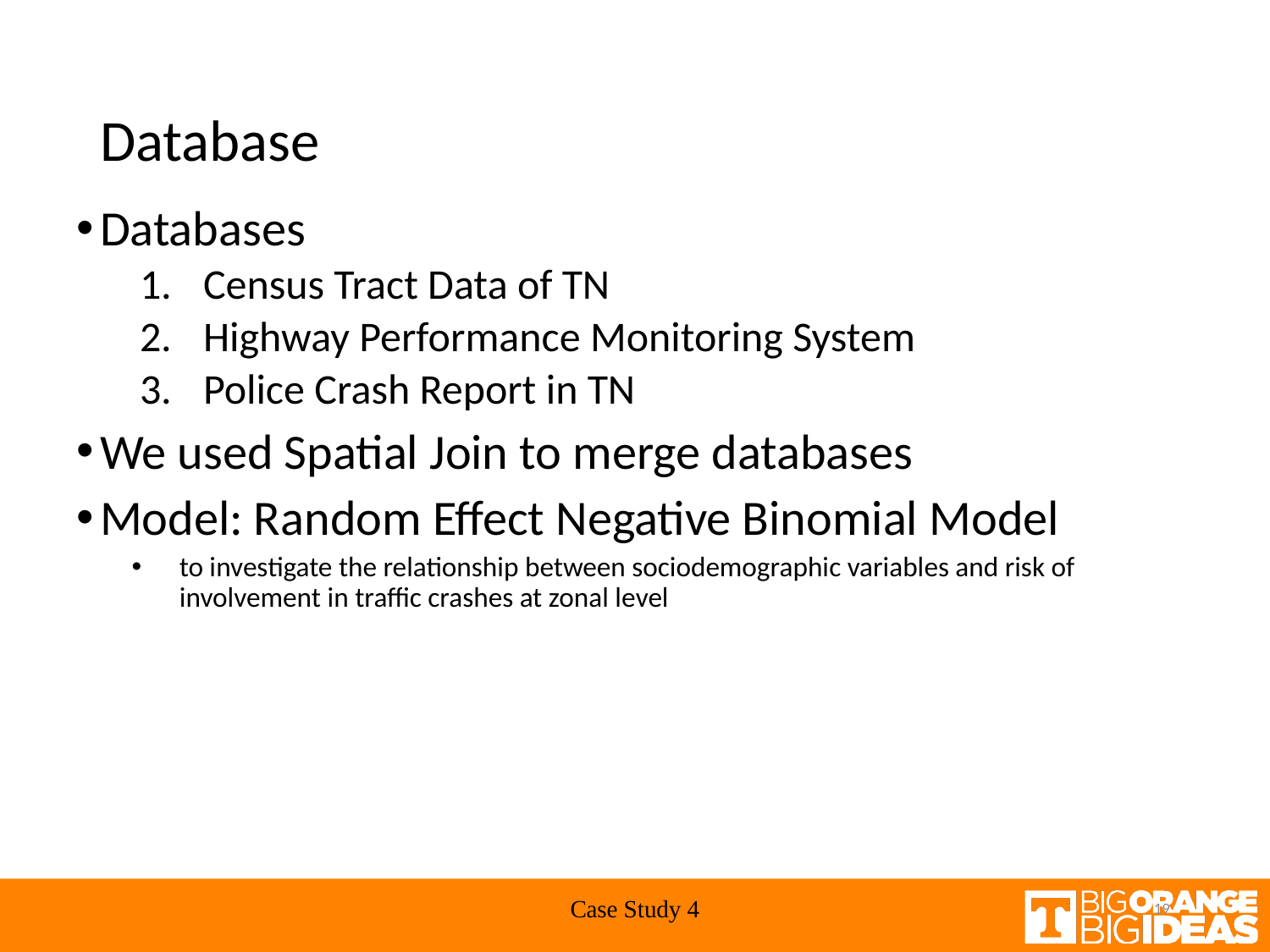

# Database
Databases
Census Tract Data of TN
Highway Performance Monitoring System
Police Crash Report in TN
We used Spatial Join to merge databases
Model: Random Effect Negative Binomial Model
to investigate the relationship between sociodemographic variables and risk of involvement in traffic crashes at zonal level

Case Study 4
19